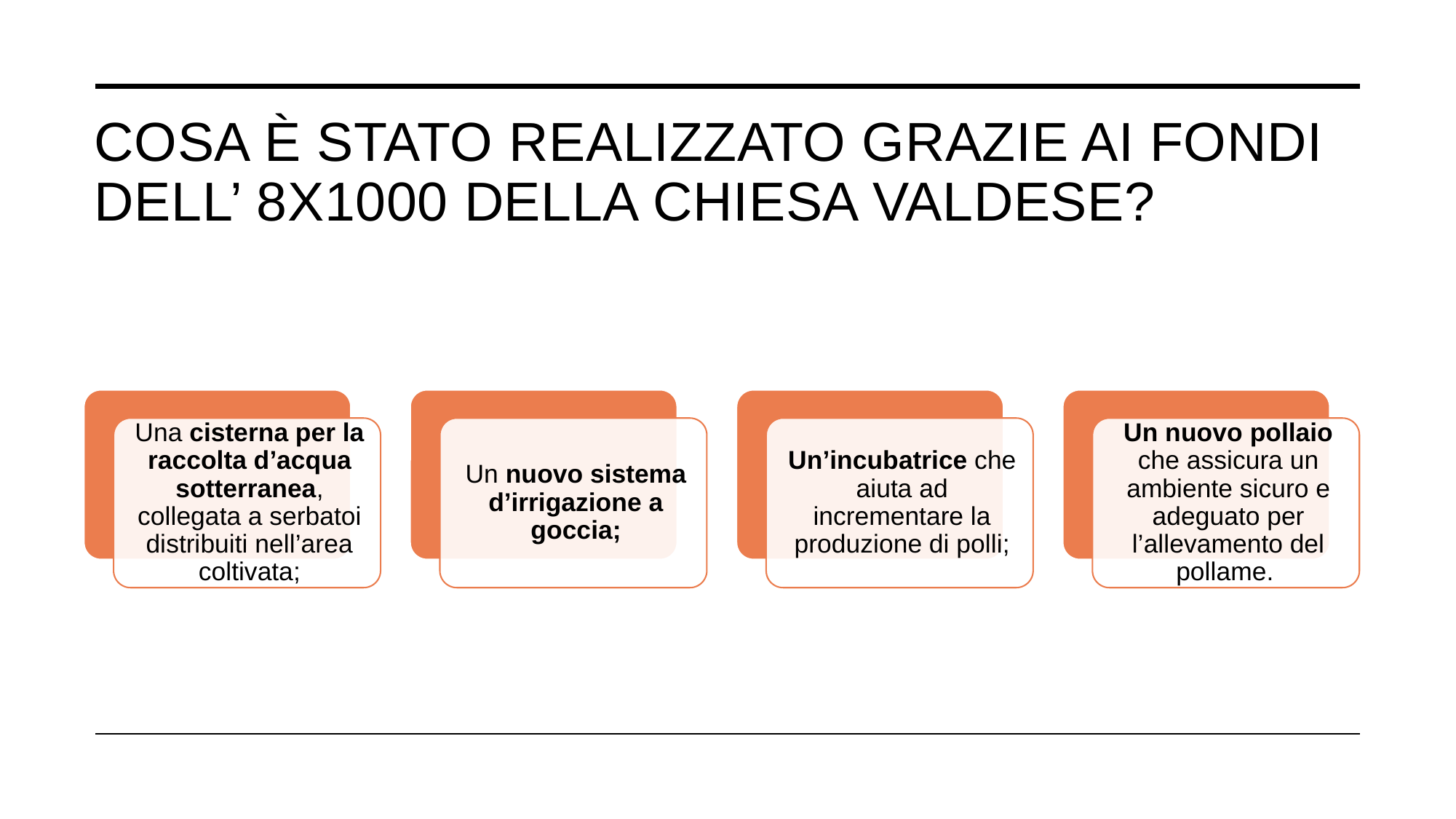

# Cosa è stato realizzato grazie ai fondi dell’ 8x1000 della chiesa Valdese?
Una cisterna per la raccolta d’acqua sotterranea, collegata a serbatoi distribuiti nell’area coltivata;
Un nuovo sistema d’irrigazione a goccia;
Un’incubatrice che aiuta ad incrementare la produzione di polli;
Un nuovo pollaio che assicura un ambiente sicuro e adeguato per l’allevamento del pollame.